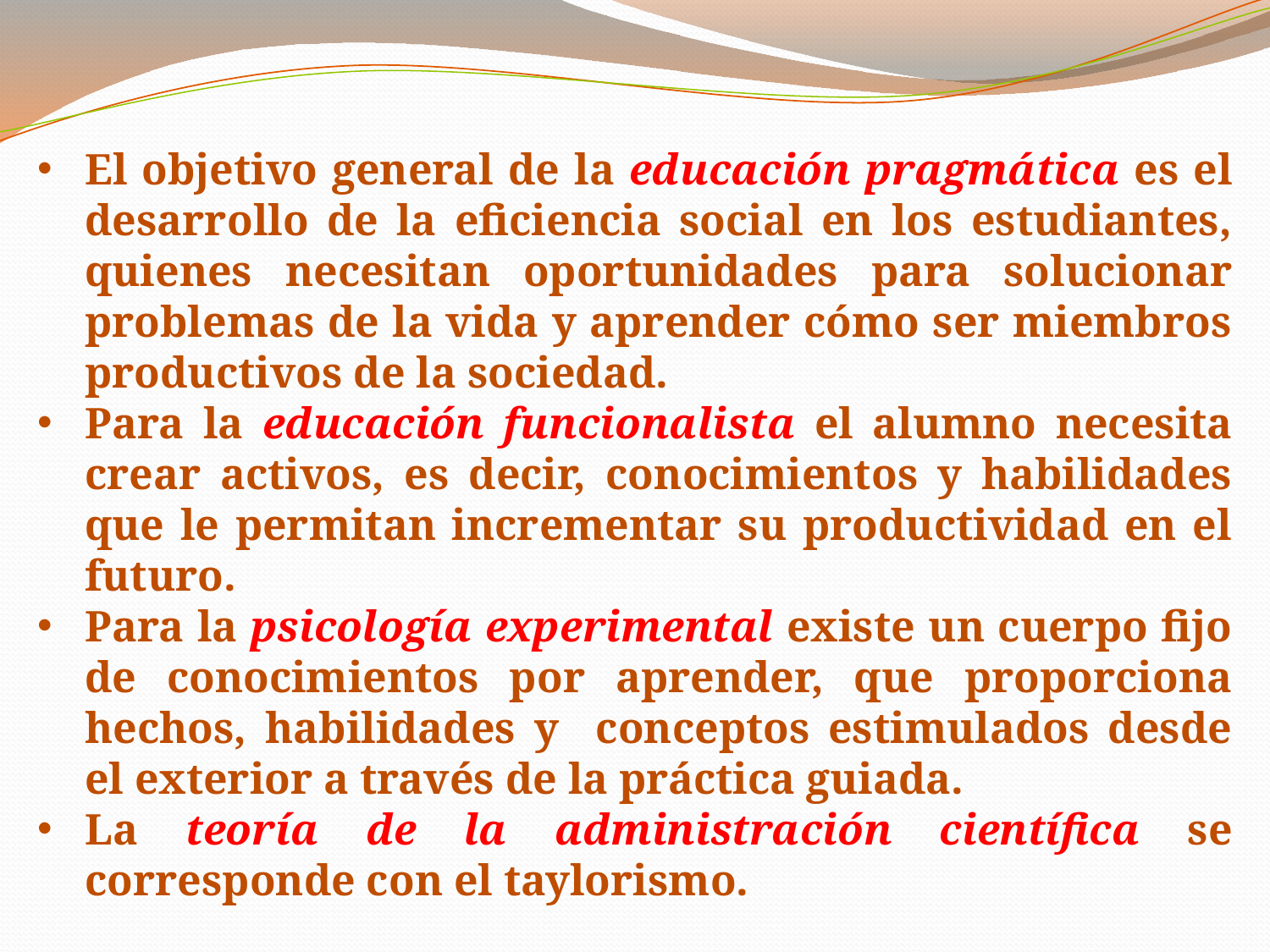

El objetivo general de la educación pragmática es el desarrollo de la eficiencia social en los estudiantes, quienes necesitan oportunidades para solucionar problemas de la vida y aprender cómo ser miembros productivos de la sociedad.
Para la educación funcionalista el alumno necesita crear activos, es decir, conocimientos y habilidades que le permitan incrementar su productividad en el futuro.
Para la psicología experimental existe un cuerpo fijo de conocimientos por aprender, que proporciona hechos, habilidades y  conceptos estimulados desde el exterior a través de la práctica guiada.
La teoría de la administración científica se corresponde con el taylorismo.